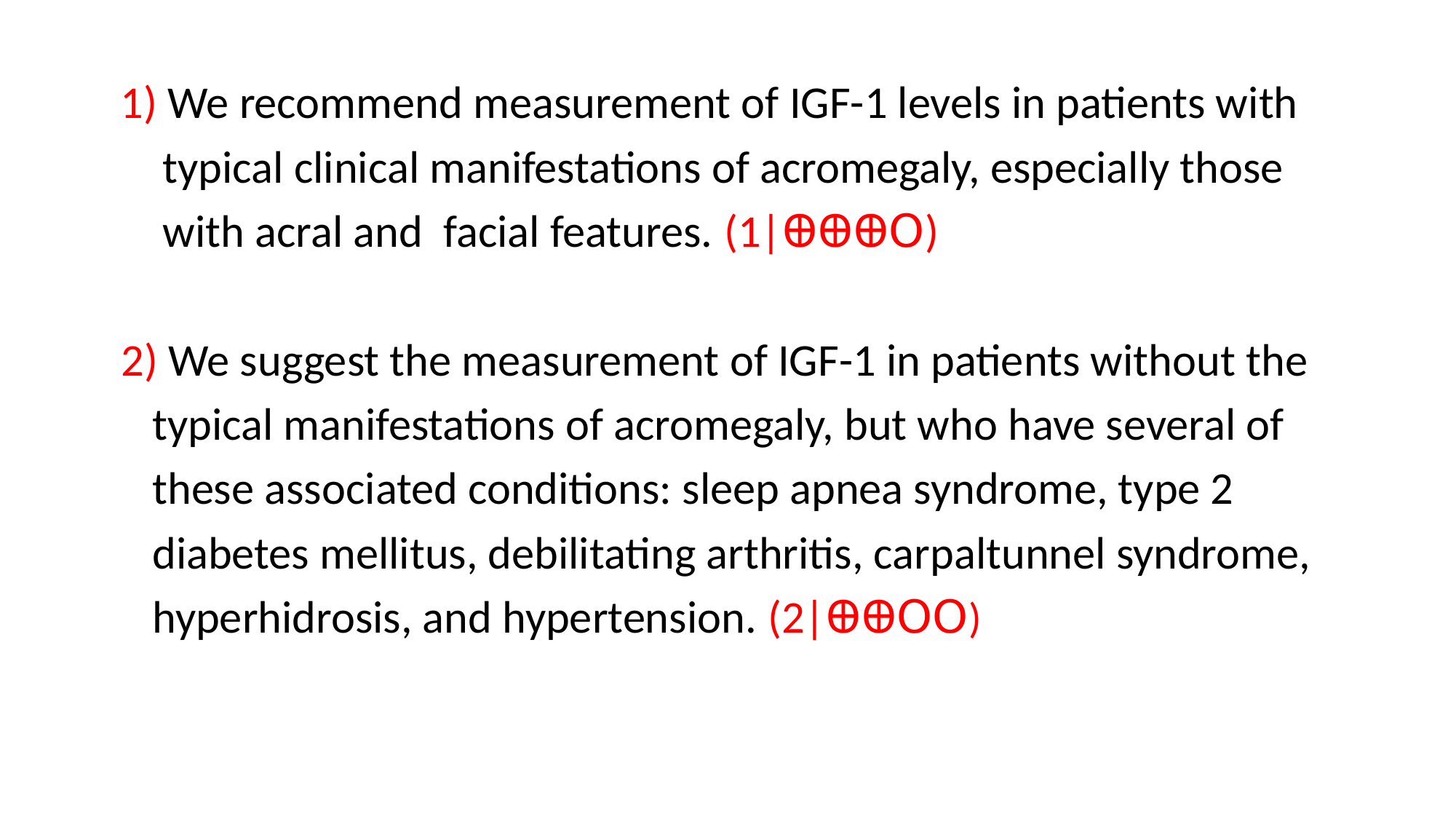

1) We recommend measurement of IGF-1 levels in patients with
     typical clinical manifestations of acromegaly, especially those
     with acral and  facial features. (1|ꚚꚚꚚꓳ)

 2) We suggest the measurement of IGF-1 in patients without the
    typical manifestations of acromegaly, but who have several of
    these associated conditions: sleep apnea syndrome, type 2
    diabetes mellitus, debilitating arthritis, carpaltunnel syndrome,
    hyperhidrosis, and hypertension. (2|ꚚꚚꓳꓳ)